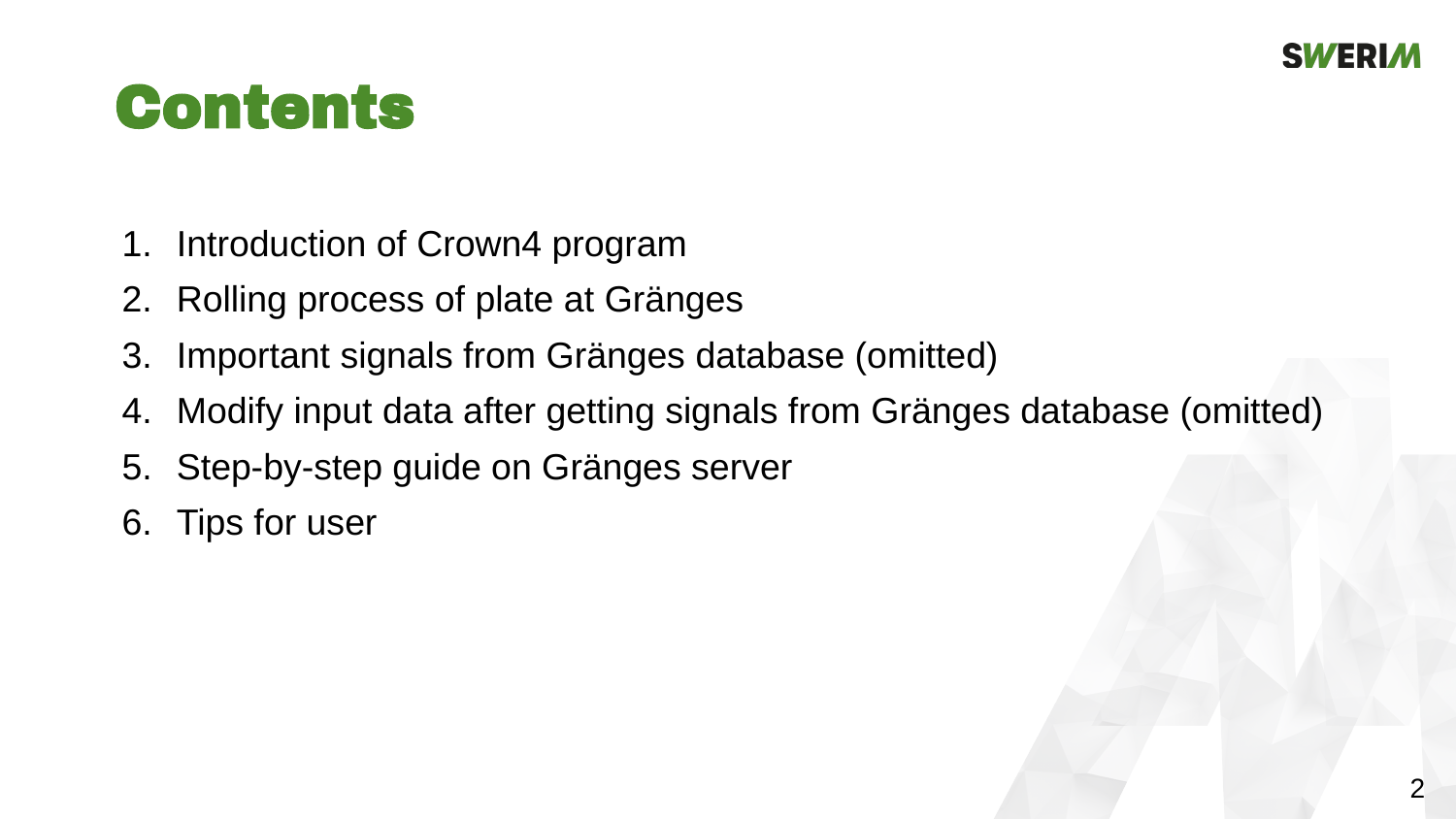

# Contents
Introduction of Crown4 program
Rolling process of plate at Gränges
Important signals from Gränges database (omitted)
Modify input data after getting signals from Gränges database (omitted)
Step-by-step guide on Gränges server
Tips for user

2